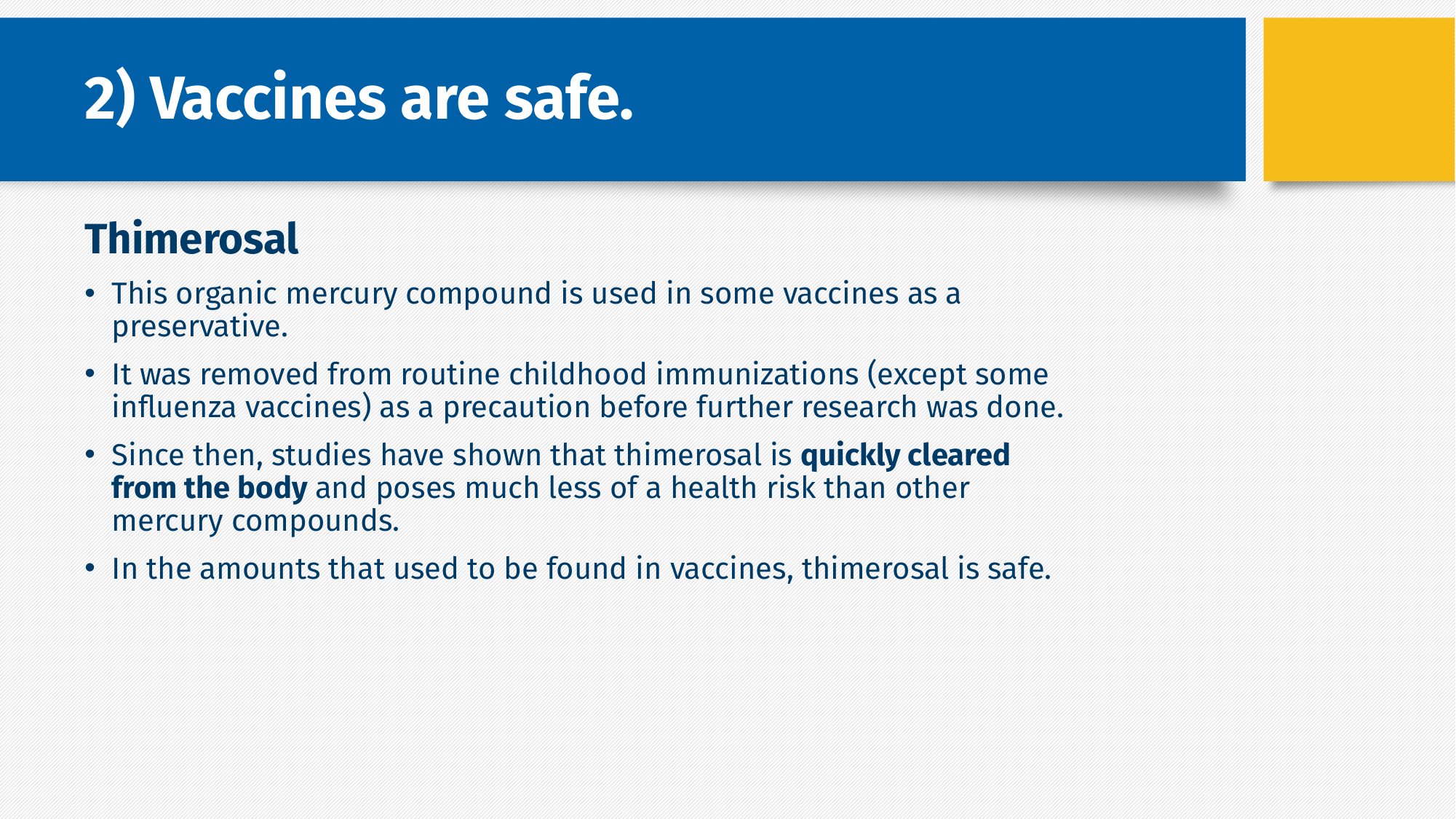

# 2) Vaccines are safe.
Thimerosal
This organic mercury compound is used in some vaccines as a preservative.
It was removed from routine childhood immunizations (except some influenza vaccines) as a precaution before further research was done.
Since then, studies have shown that thimerosal is quickly cleared from the body and poses much less of a health risk than other mercury compounds.
In the amounts that used to be found in vaccines, thimerosal is safe.